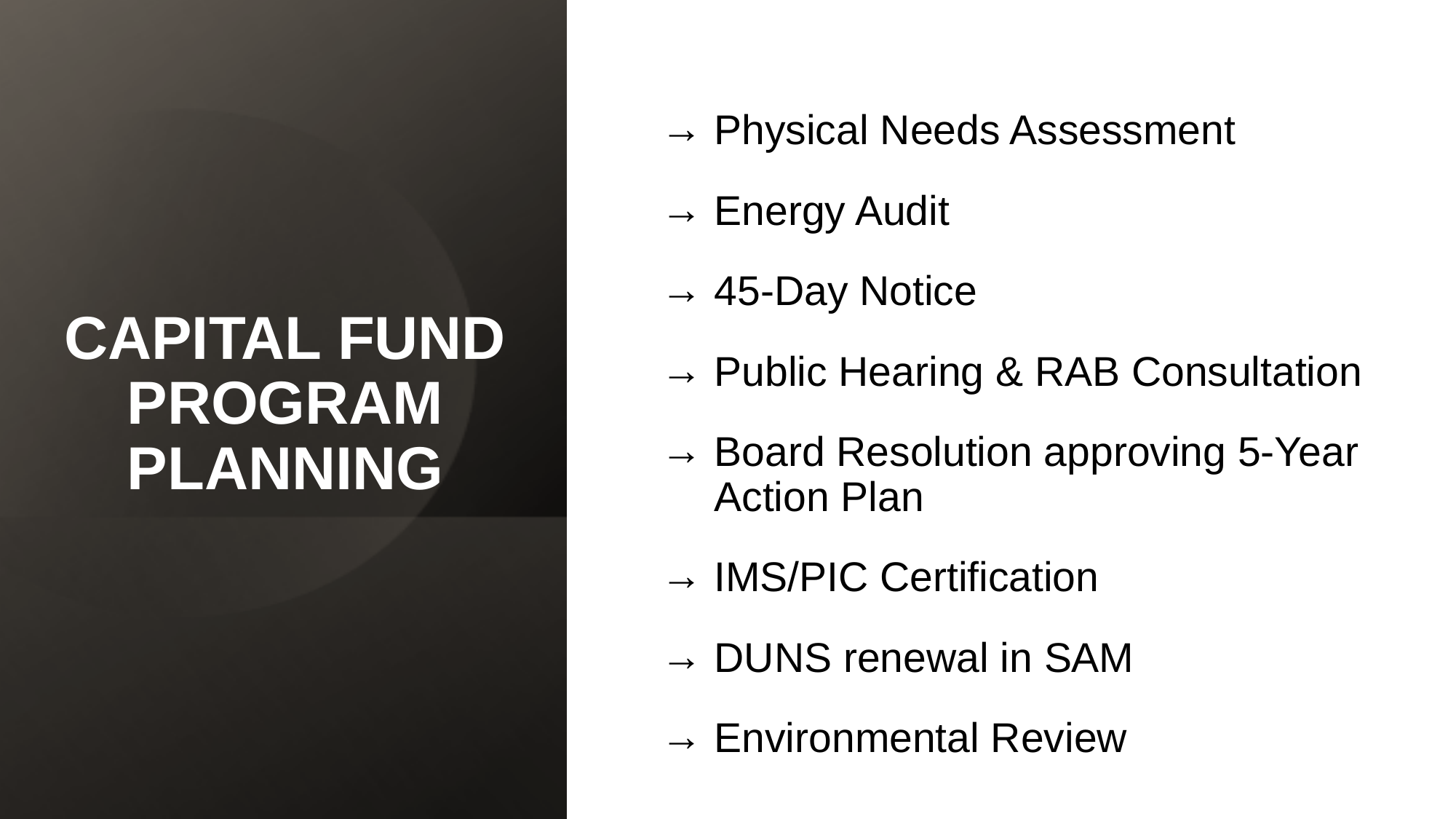

# CAPITAL FUND PROGRAM PLANNING
Physical Needs Assessment
Energy Audit
45-Day Notice
Public Hearing & RAB Consultation
Board Resolution approving 5-Year Action Plan
IMS/PIC Certification
DUNS renewal in SAM
Environmental Review